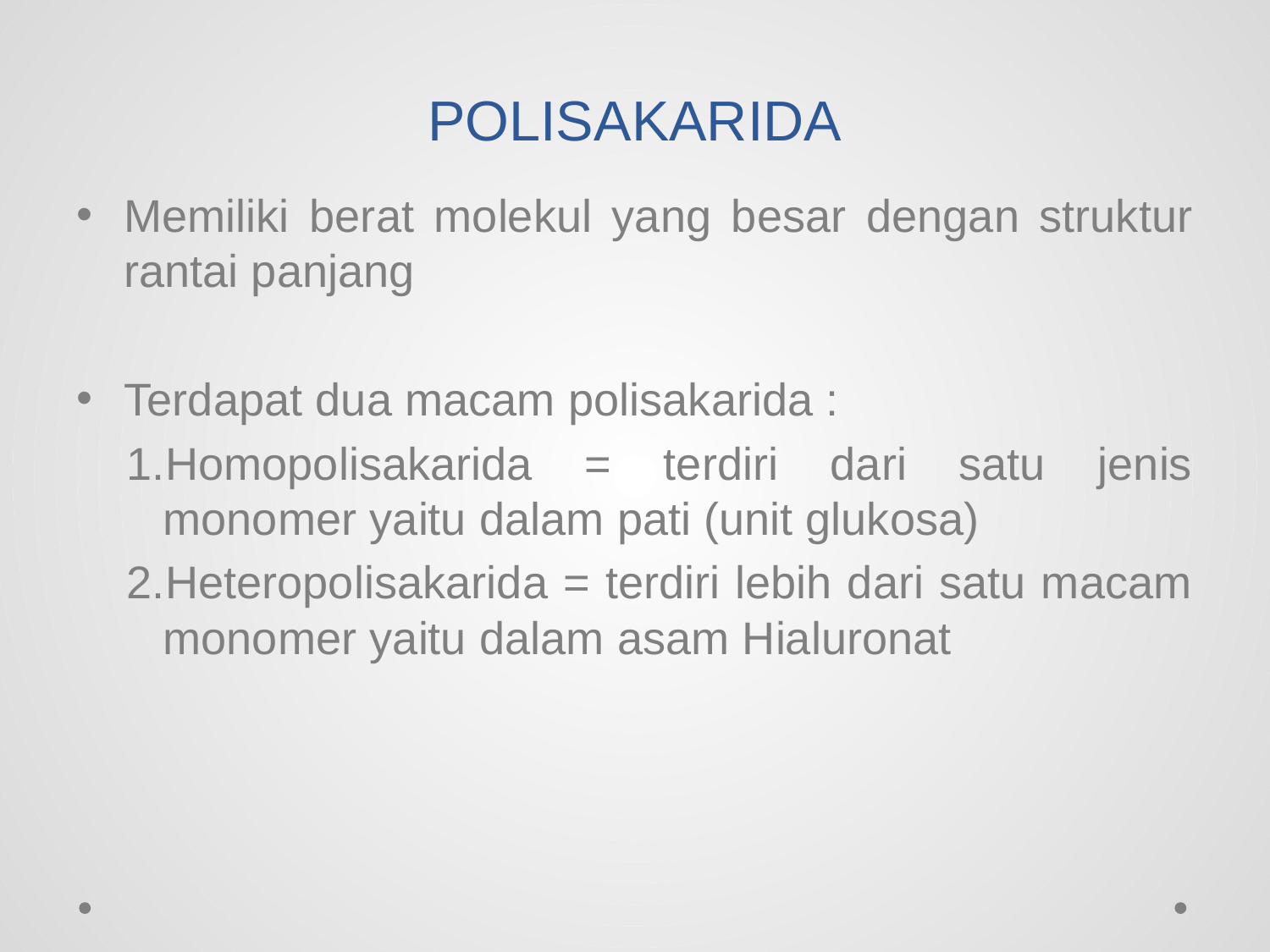

# POLISAKARIDA
Memiliki berat molekul yang besar dengan struktur rantai panjang

Terdapat dua macam polisakarida :
Homopolisakarida = terdiri dari satu jenis monomer yaitu dalam pati (unit glukosa)
Heteropolisakarida = terdiri lebih dari satu macam monomer yaitu dalam asam Hialuronat